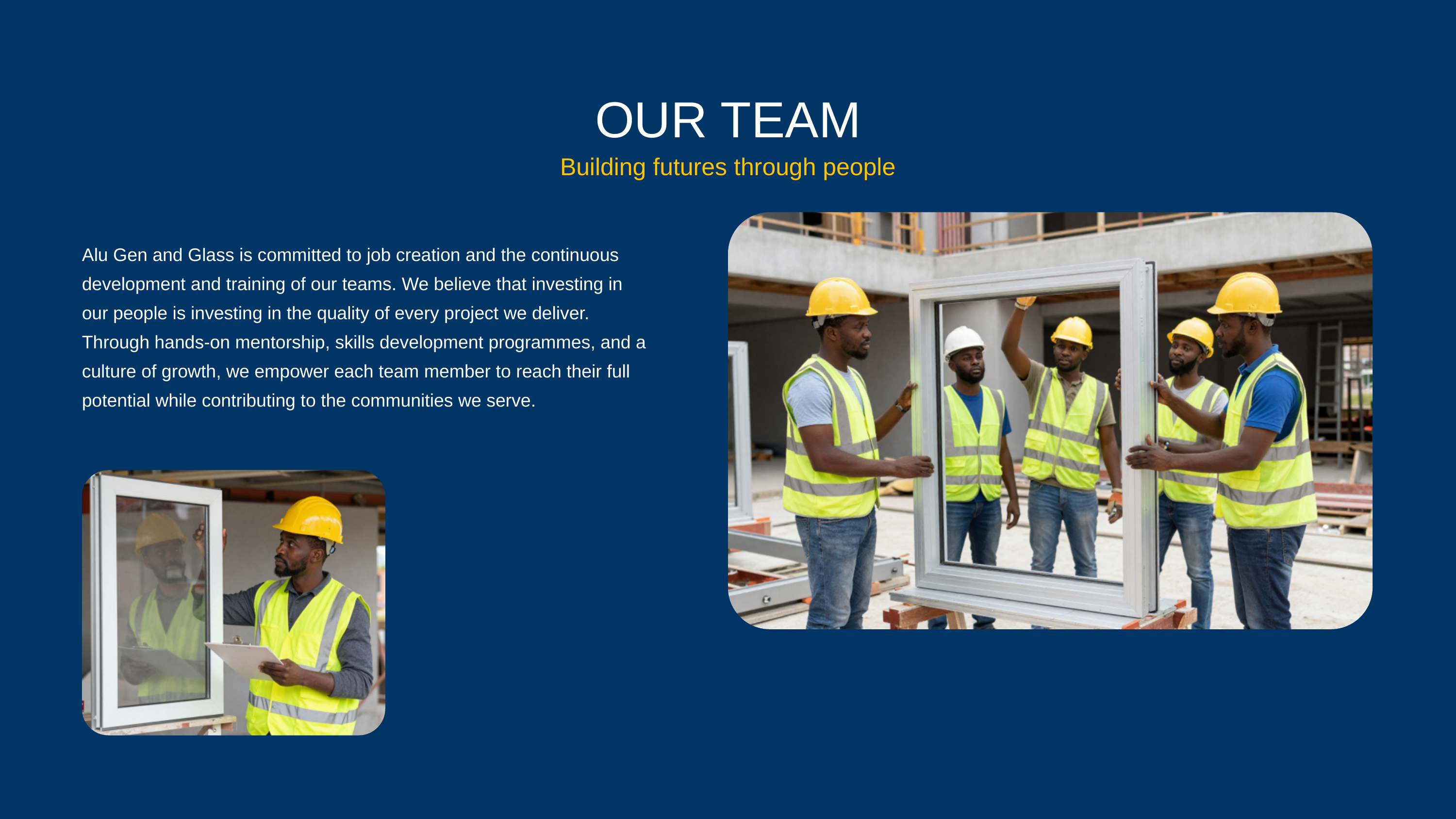

OUR TEAM
Building futures through people

Alu Gen and Glass is committed to job creation and the continuous development and training of our teams. We believe that investing in our people is investing in the quality of every project we deliver. Through hands-on mentorship, skills development programmes, and a culture of growth, we empower each team member to reach their full potential while contributing to the communities we serve.